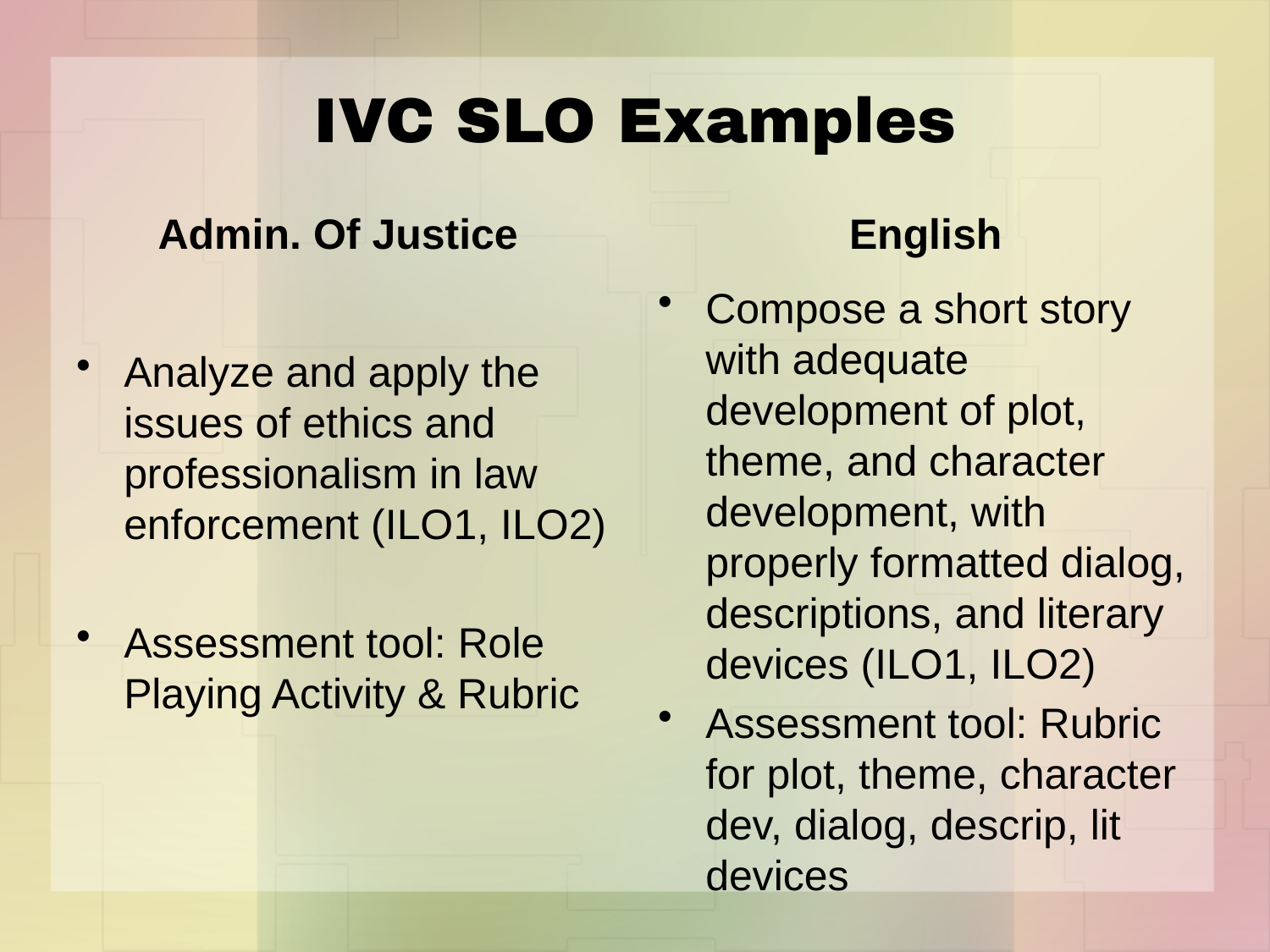

# IVC SLO Examples
Admin. Of Justice
English
Compose a short story with adequate development of plot, theme, and character development, with properly formatted dialog, descriptions, and literary devices (ILO1, ILO2)
Assessment tool: Rubric for plot, theme, character dev, dialog, descrip, lit devices
Analyze and apply the issues of ethics and professionalism in law enforcement (ILO1, ILO2)

Assessment tool: Role Playing Activity & Rubric